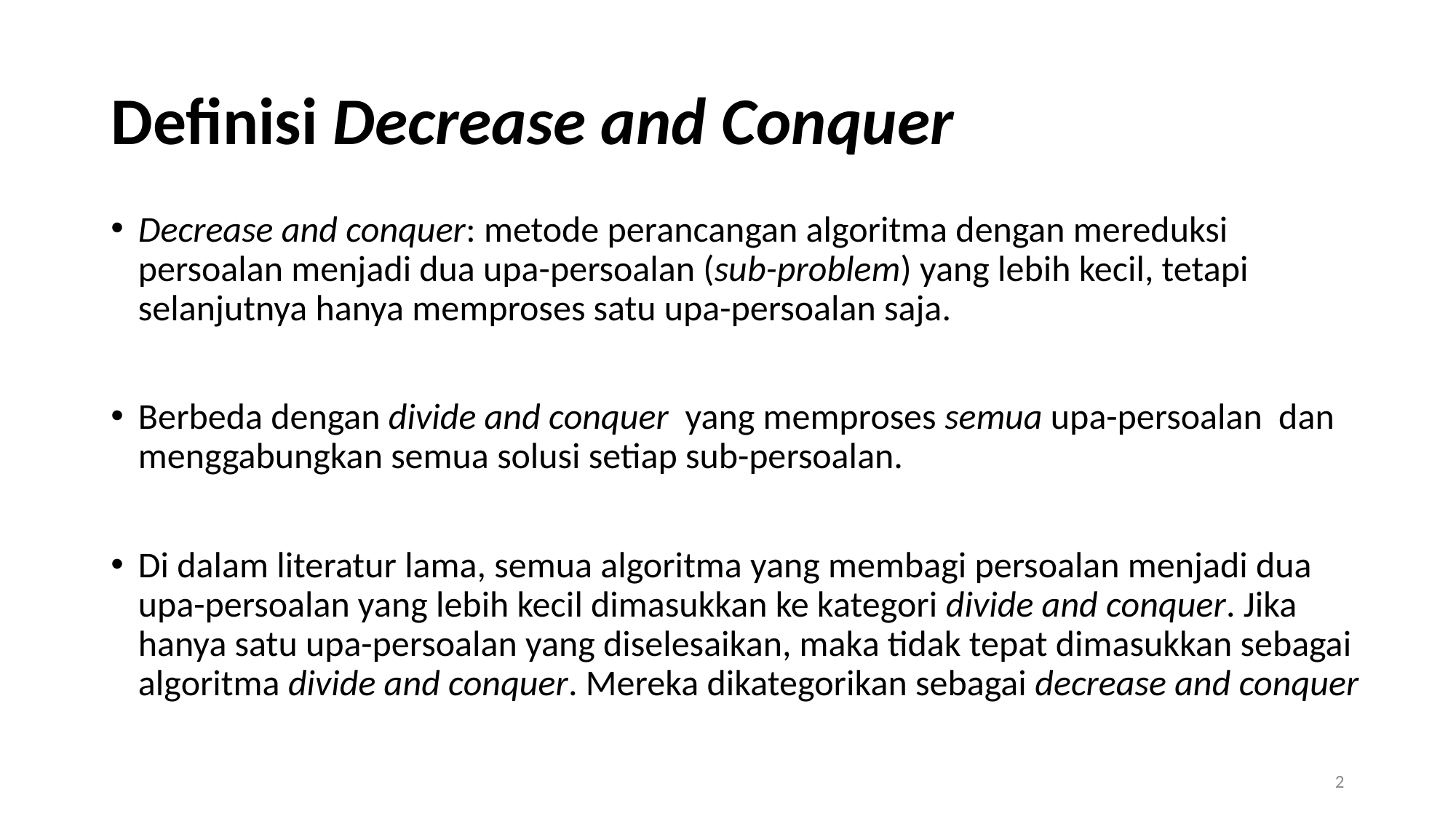

# Definisi Decrease and Conquer
Decrease and conquer: metode perancangan algoritma dengan mereduksi persoalan menjadi dua upa-persoalan (sub-problem) yang lebih kecil, tetapi selanjutnya hanya memproses satu upa-persoalan saja.

Berbeda dengan divide and conquer  yang memproses semua upa-persoalan  dan menggabungkan semua solusi setiap sub-persoalan.

Di dalam literatur lama, semua algoritma yang membagi persoalan menjadi dua upa-persoalan yang lebih kecil dimasukkan ke kategori divide and conquer. Jika hanya satu upa-persoalan yang diselesaikan, maka tidak tepat dimasukkan sebagai algoritma divide and conquer. Mereka dikategorikan sebagai decrease and conquer
2